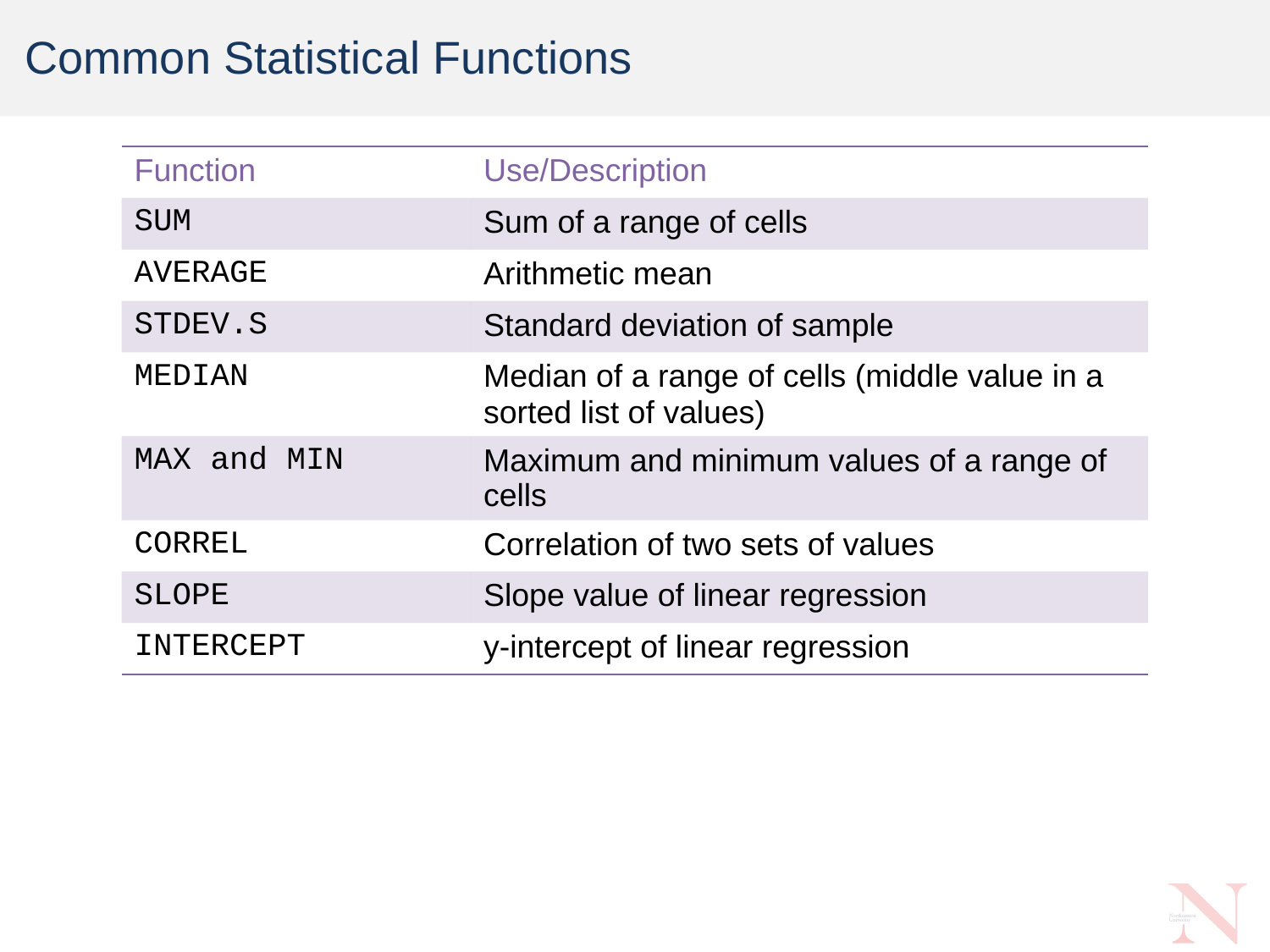

# Common Statistical Functions
| Function | Use/Description |
| --- | --- |
| SUM | Sum of a range of cells |
| AVERAGE | Arithmetic mean |
| STDEV.S | Standard deviation of sample |
| MEDIAN | Median of a range of cells (middle value in a sorted list of values) |
| MAX and MIN | Maximum and minimum values of a range of cells |
| CORREL | Correlation of two sets of values |
| SLOPE | Slope value of linear regression |
| INTERCEPT | y-intercept of linear regression |